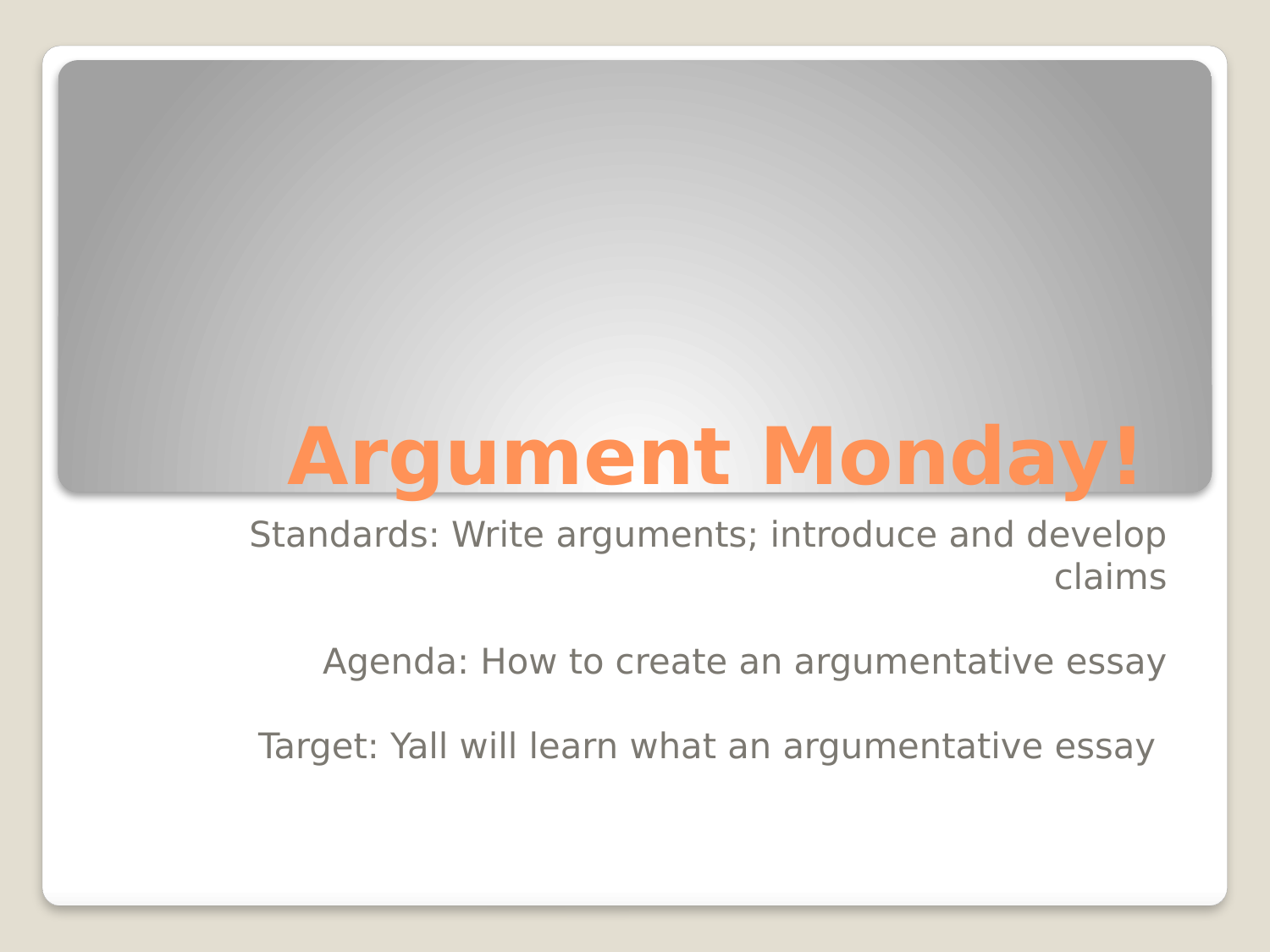

# Argument Monday!
Standards: Write arguments; introduce and develop claims

Agenda: How to create an argumentative essay

Target: Yall will learn what an argumentative essay